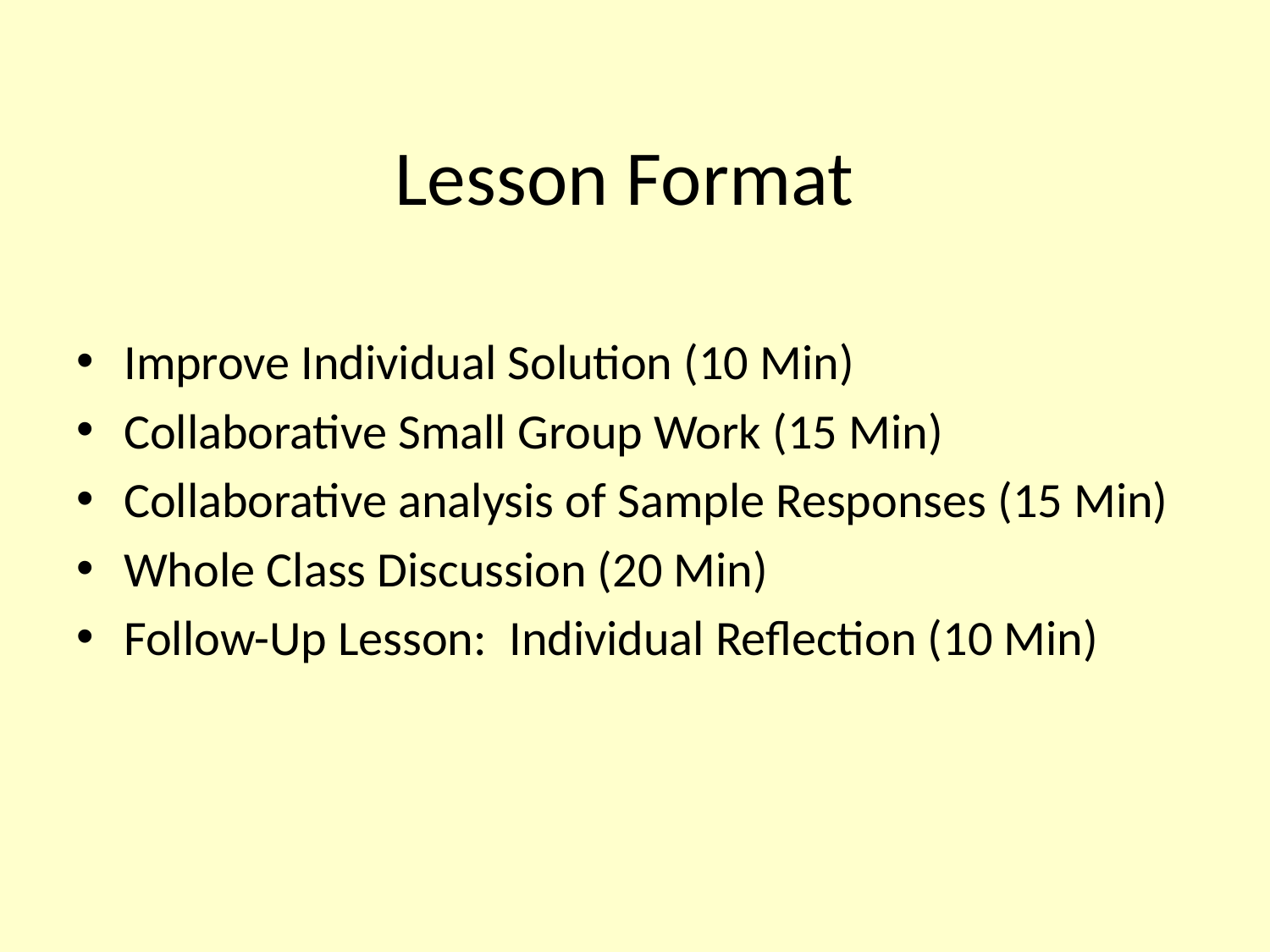

# Lesson Format
Improve Individual Solution (10 Min)
Collaborative Small Group Work (15 Min)
Collaborative analysis of Sample Responses (15 Min)
Whole Class Discussion (20 Min)
Follow-Up Lesson:  Individual Reflection (10 Min)